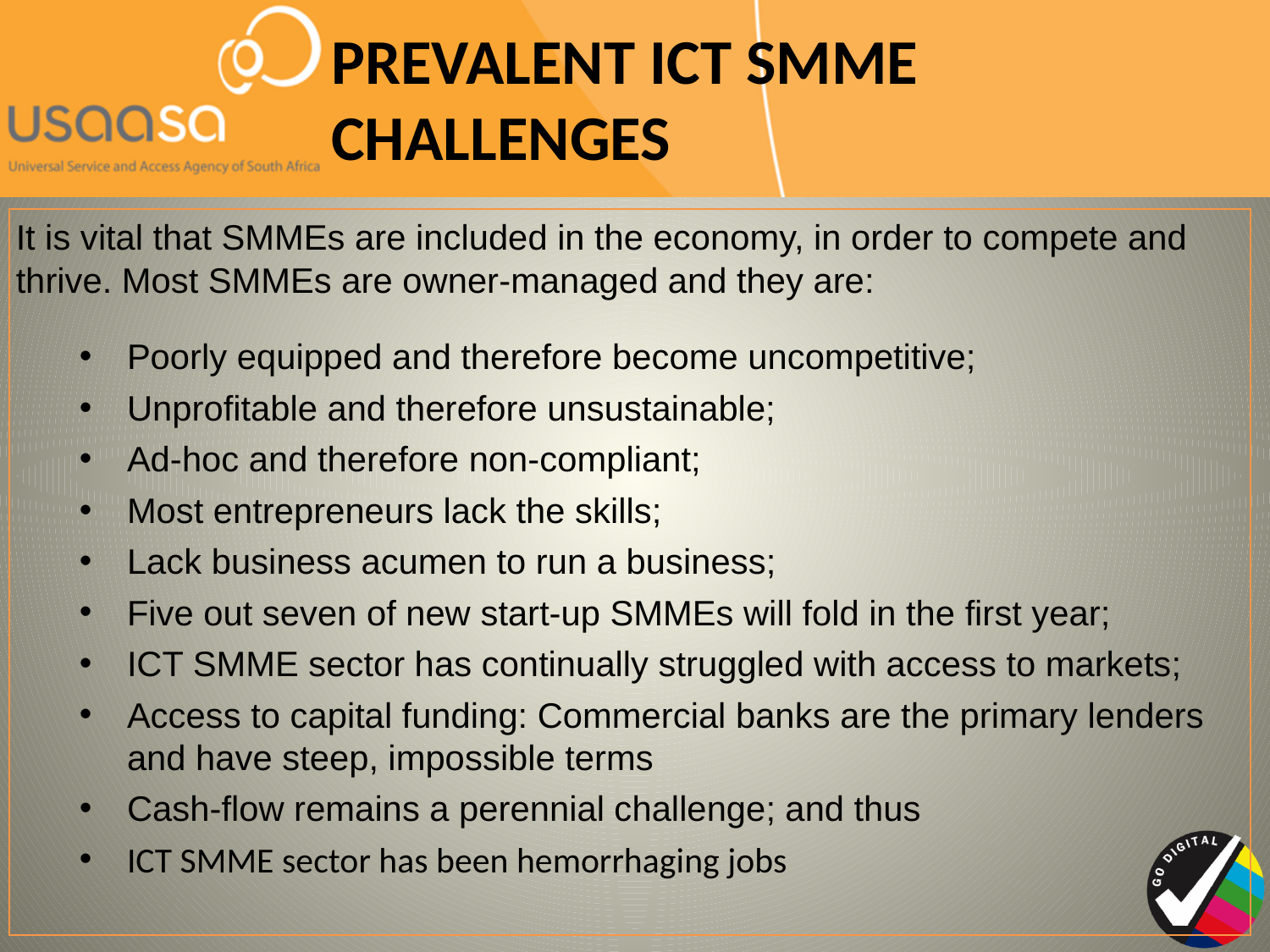

# PREVALENT ICT SMME CHALLENGES
It is vital that SMMEs are included in the economy, in order to compete and thrive. Most SMMEs are owner-managed and they are:

Poorly equipped and therefore become uncompetitive;
Unprofitable and therefore unsustainable;
Ad-hoc and therefore non-compliant;
Most entrepreneurs lack the skills;
Lack business acumen to run a business;
Five out seven of new start-up SMMEs will fold in the first year;
ICT SMME sector has continually struggled with access to markets;
Access to capital funding: Commercial banks are the primary lenders and have steep, impossible terms
Cash-flow remains a perennial challenge; and thus
ICT SMME sector has been hemorrhaging jobs